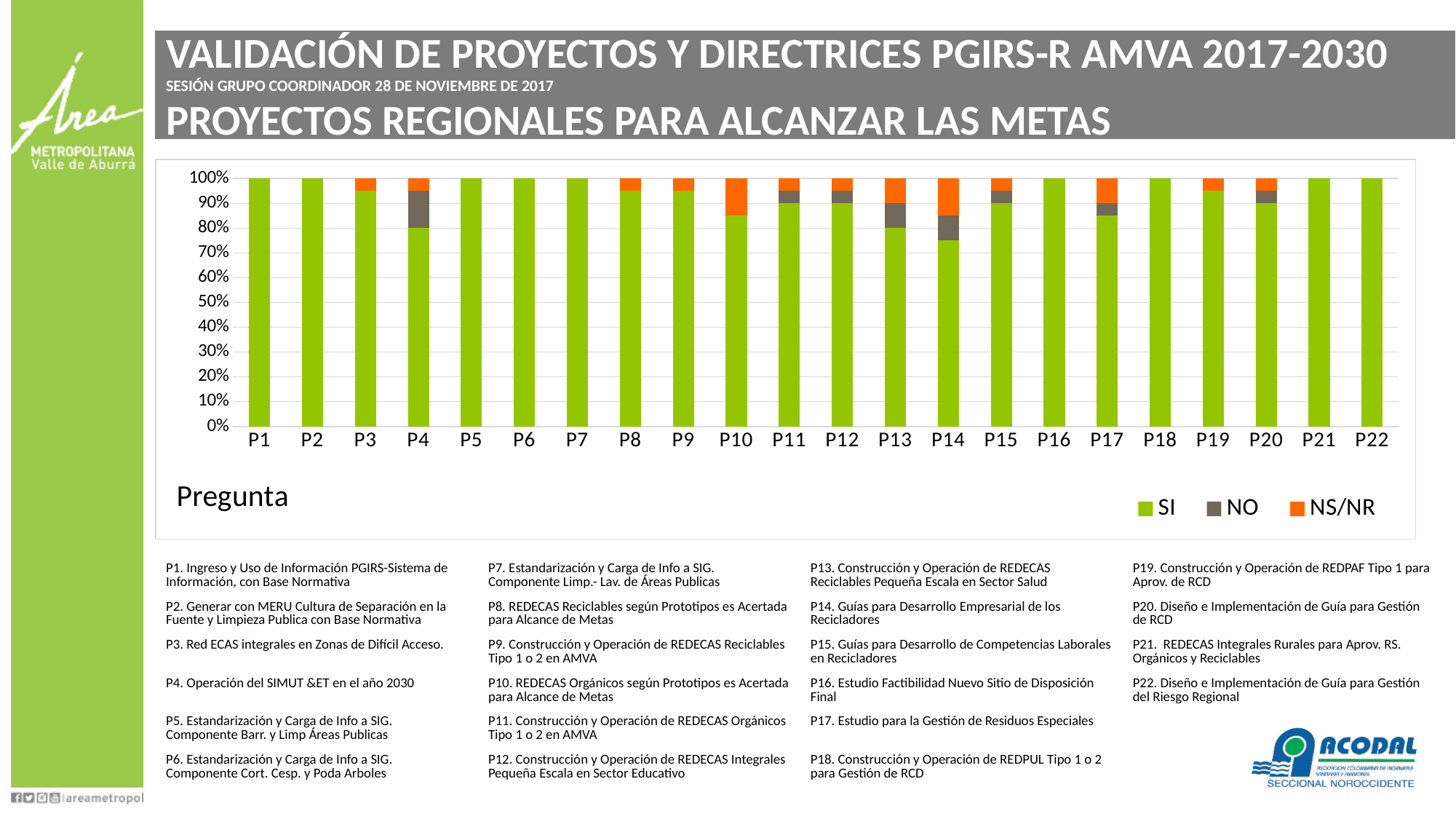

Validación de Proyectos y Directrices PGIRS-R AMVA 2017-2030
Sesión grupo coordinador 28 de noviembre de 2017
# PROYECTOS REGIONALES PARA ALCANZAR LAS METAS

### Chart

| Category | SI | NO | NS/NR |
|---|---|---|---|
| P1 | 20.0 | 0.0 | 0.0 |
| P2 | 20.0 | 0.0 | 0.0 |
| P3 | 19.0 | 0.0 | 1.0 |
| P4 | 16.0 | 3.0 | 1.0 |
| P5 | 20.0 | 0.0 | 0.0 |
| P6 | 20.0 | 0.0 | 0.0 |
| P7 | 20.0 | 0.0 | 0.0 |
| P8 | 19.0 | 0.0 | 1.0 |
| P9 | 19.0 | 0.0 | 1.0 |
| P10 | 17.0 | 0.0 | 3.0 |
| P11 | 18.0 | 1.0 | 1.0 |
| P12 | 18.0 | 1.0 | 1.0 |
| P13 | 16.0 | 2.0 | 2.0 |
| P14 | 15.0 | 2.0 | 3.0 |
| P15 | 18.0 | 1.0 | 1.0 |
| P16 | 20.0 | 0.0 | 0.0 |
| P17 | 17.0 | 1.0 | 2.0 |
| P18 | 20.0 | 0.0 | 0.0 |
| P19 | 19.0 | 0.0 | 1.0 |
| P20 | 18.0 | 1.0 | 1.0 |
| P21 | 20.0 | 0.0 | 0.0 |
| P22 | 20.0 | 0.0 | 0.0 |
| P1. Ingreso y Uso de Información PGIRS-Sistema de Información, con Base Normativa | P7. Estandarización y Carga de Info a SIG. Componente Limp.- Lav. de Áreas Publicas | P13. Construcción y Operación de REDECAS Reciclables Pequeña Escala en Sector Salud | P19. Construcción y Operación de REDPAF Tipo 1 para Aprov. de RCD |
| --- | --- | --- | --- |
| P2. Generar con MERU Cultura de Separación en la Fuente y Limpieza Publica con Base Normativa | P8. REDECAS Reciclables según Prototipos es Acertada para Alcance de Metas | P14. Guías para Desarrollo Empresarial de los Recicladores | P20. Diseño e Implementación de Guía para Gestión de RCD |
| P3. Red ECAS integrales en Zonas de Difícil Acceso. | P9. Construcción y Operación de REDECAS Reciclables Tipo 1 o 2 en AMVA | P15. Guías para Desarrollo de Competencias Laborales en Recicladores | P21. REDECAS Integrales Rurales para Aprov. RS. Orgánicos y Reciclables |
| P4. Operación del SIMUT &ET en el año 2030 | P10. REDECAS Orgánicos según Prototipos es Acertada para Alcance de Metas | P16. Estudio Factibilidad Nuevo Sitio de Disposición Final | P22. Diseño e Implementación de Guía para Gestión del Riesgo Regional |
| P5. Estandarización y Carga de Info a SIG. Componente Barr. y Limp Áreas Publicas | P11. Construcción y Operación de REDECAS Orgánicos Tipo 1 o 2 en AMVA | P17. Estudio para la Gestión de Residuos Especiales |  |
| P6. Estandarización y Carga de Info a SIG. Componente Cort. Cesp. y Poda Arboles | P12. Construcción y Operación de REDECAS Integrales Pequeña Escala en Sector Educativo | P18. Construcción y Operación de REDPUL Tipo 1 o 2 para Gestión de RCD |  |